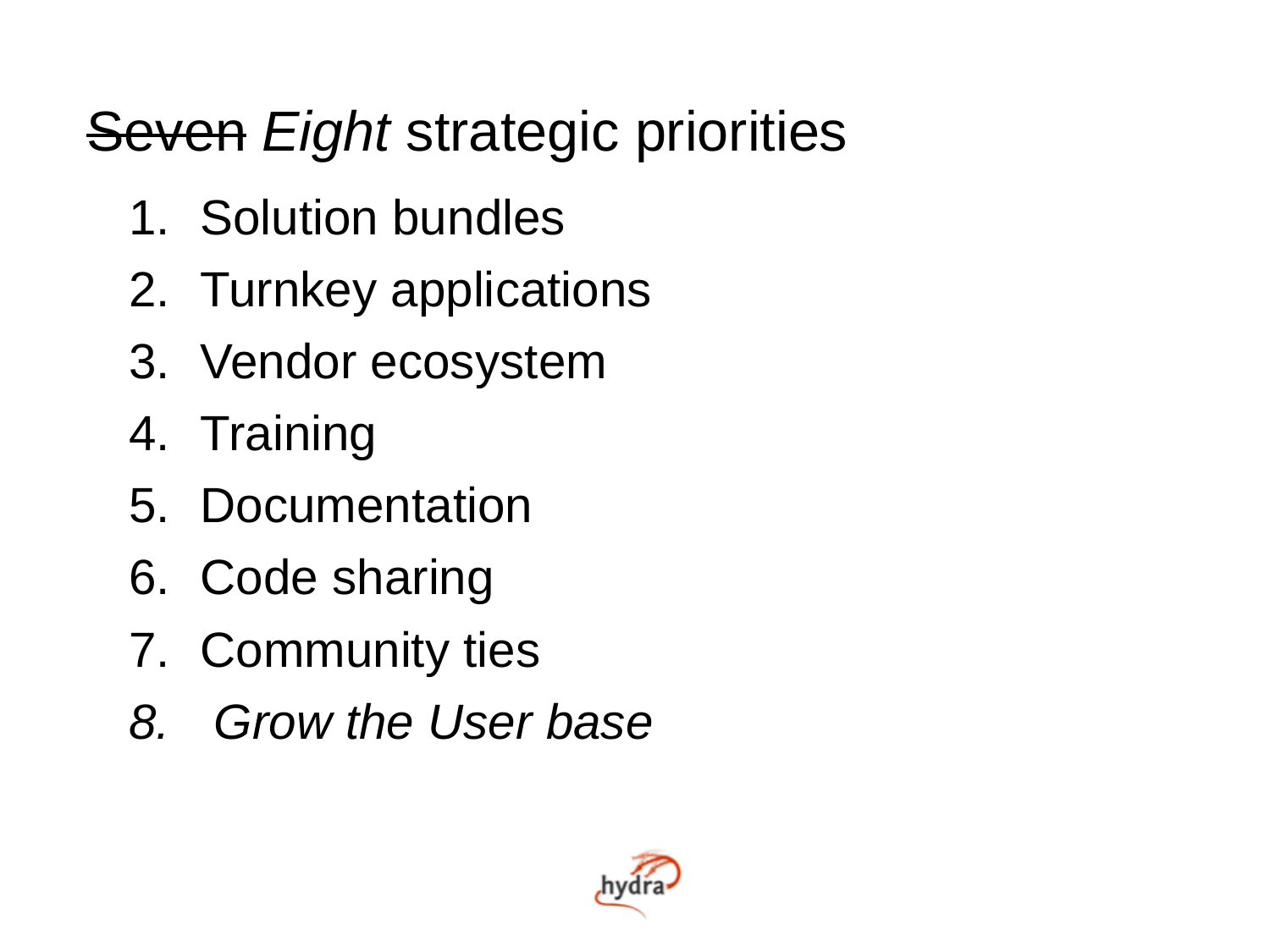

Seven Eight strategic priorities

Solution bundles
Turnkey applications
Vendor ecosystem
Training
Documentation
Code sharing
Community ties
 Grow the User base